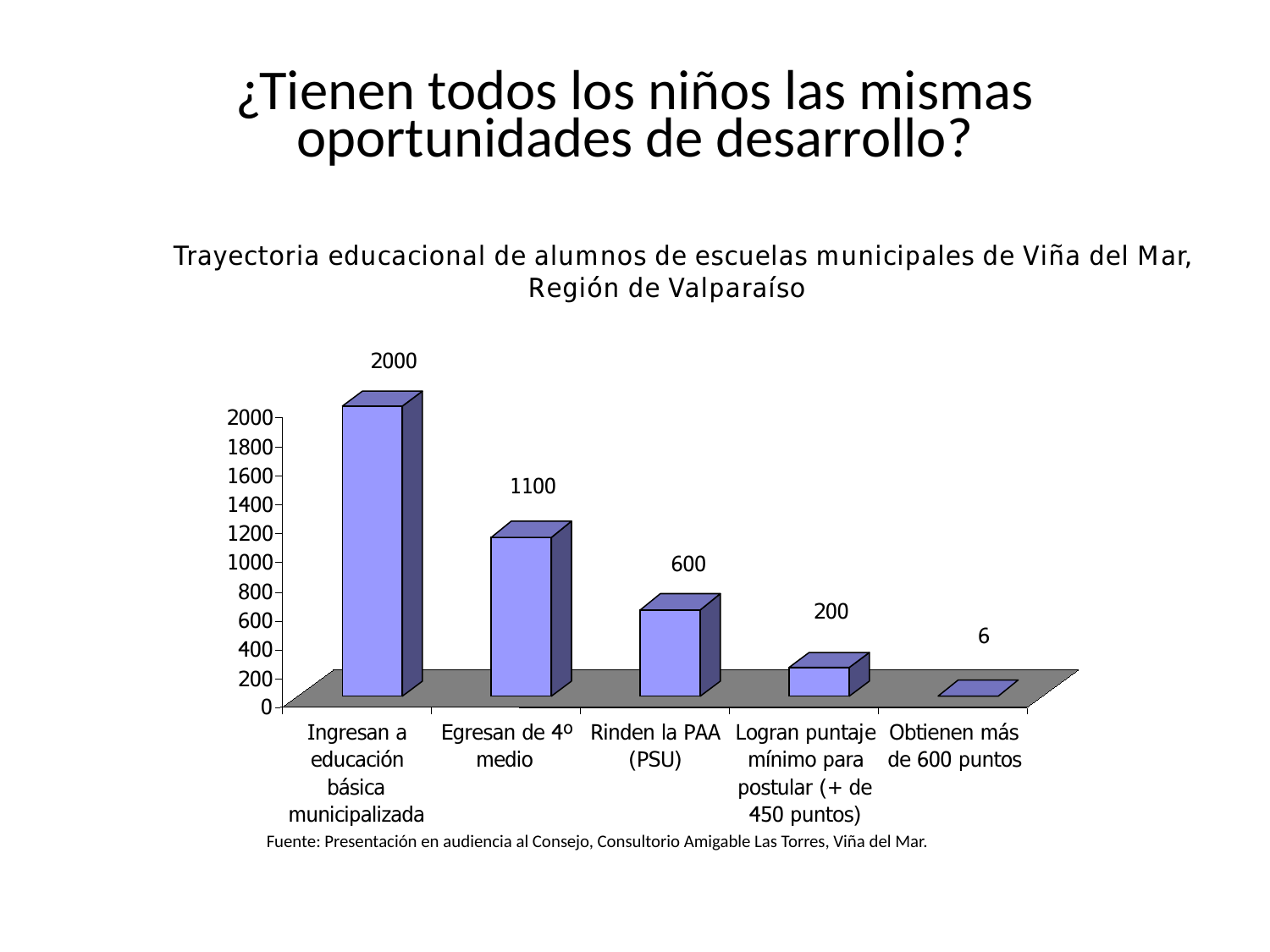

# ¿Tienen todos los niños las mismas oportunidades de desarrollo?

Trayectoria educacional de alumnos de escuelas municipales de Viña del Mar,
 Región de Valparaíso
2000

2000

1800

1600
1100

1400

1200

1000
600

800

200
600

6
400

200

0

Ingresan a
Egresan de 4º
Rinden la PAA
Logran puntaje
Obtienen más
educación
medio
(PSU)
mínimo para
de 600 puntos
básica
postular (+ de
municipalizada
450 puntos)

Fuente: Presentación en audiencia al Consejo, Consultorio Amigable Las Torres, Viña del Mar.